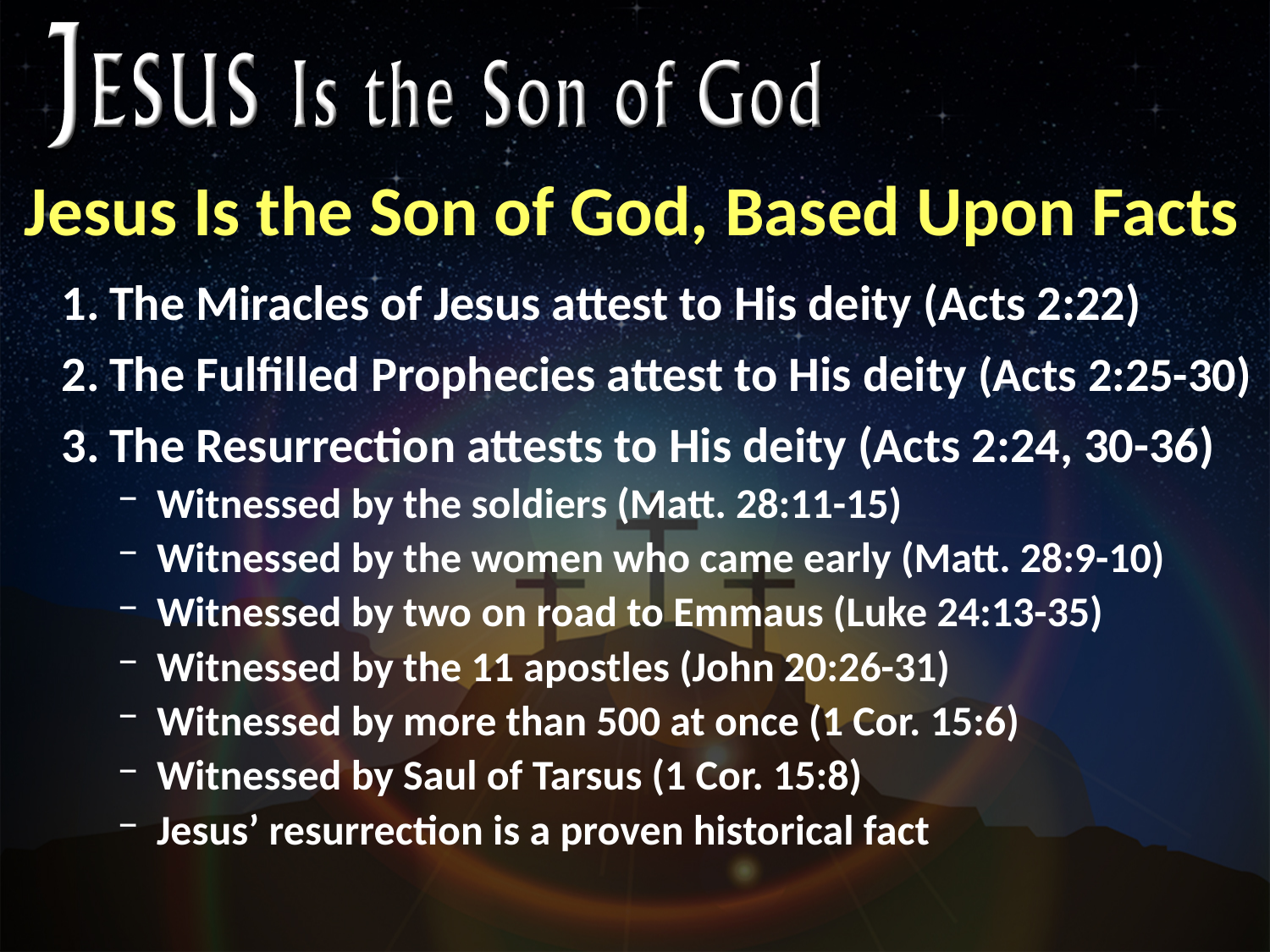

# Jesus Is the Son of God, Based Upon Facts
The Miracles of Jesus attest to His deity (Acts 2:22)
The Fulfilled Prophecies attest to His deity (Acts 2:25-30)
The Resurrection attests to His deity (Acts 2:24, 30-36)
Witnessed by the soldiers (Matt. 28:11-15)
Witnessed by the women who came early (Matt. 28:9-10)
Witnessed by two on road to Emmaus (Luke 24:13-35)
Witnessed by the 11 apostles (John 20:26-31)
Witnessed by more than 500 at once (1 Cor. 15:6)
Witnessed by Saul of Tarsus (1 Cor. 15:8)
Jesus’ resurrection is a proven historical fact